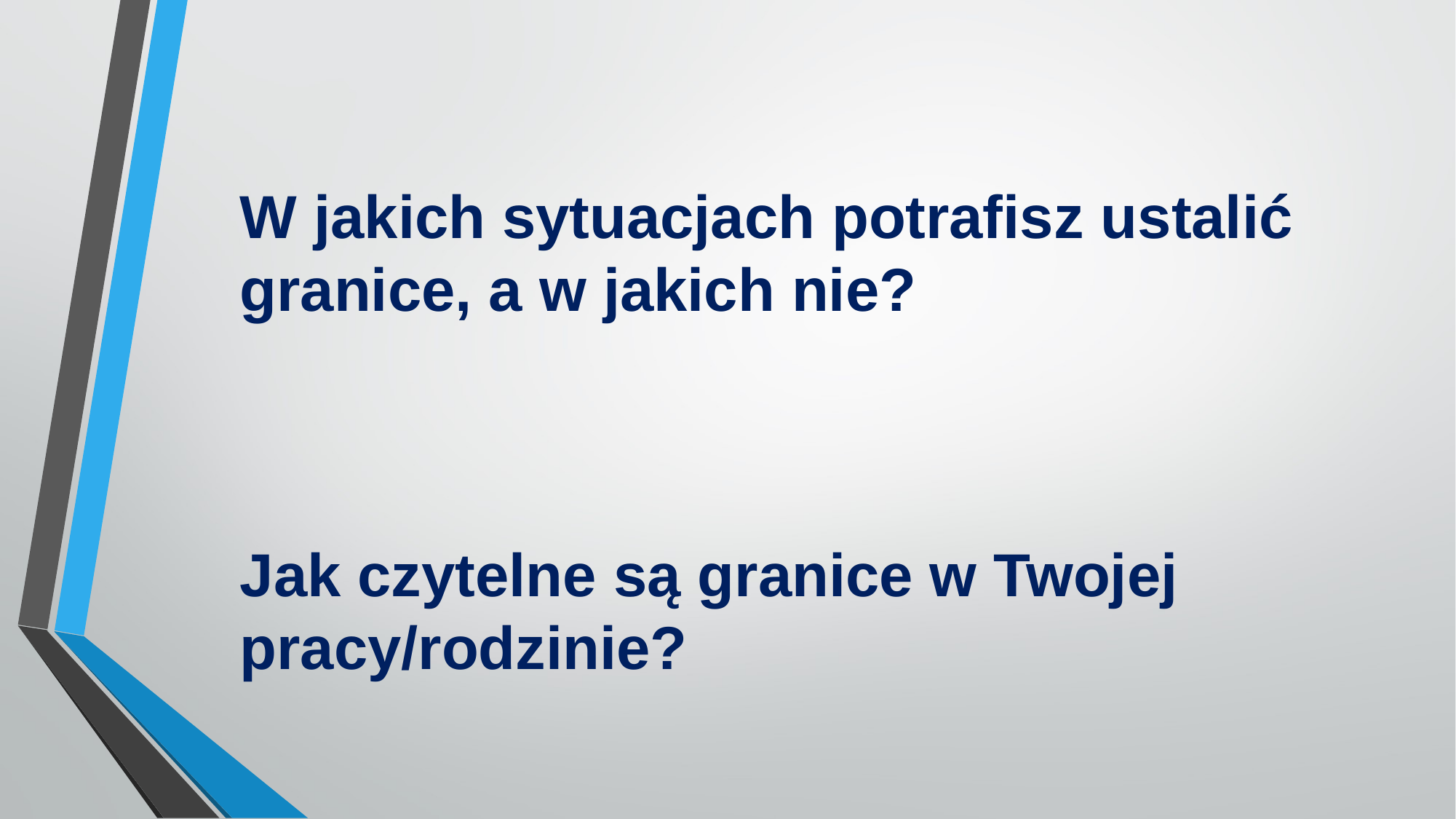

W jakich sytuacjach potrafisz ustalić granice, a w jakich nie?

Jak czytelne są granice w Twojej pracy/rodzinie?